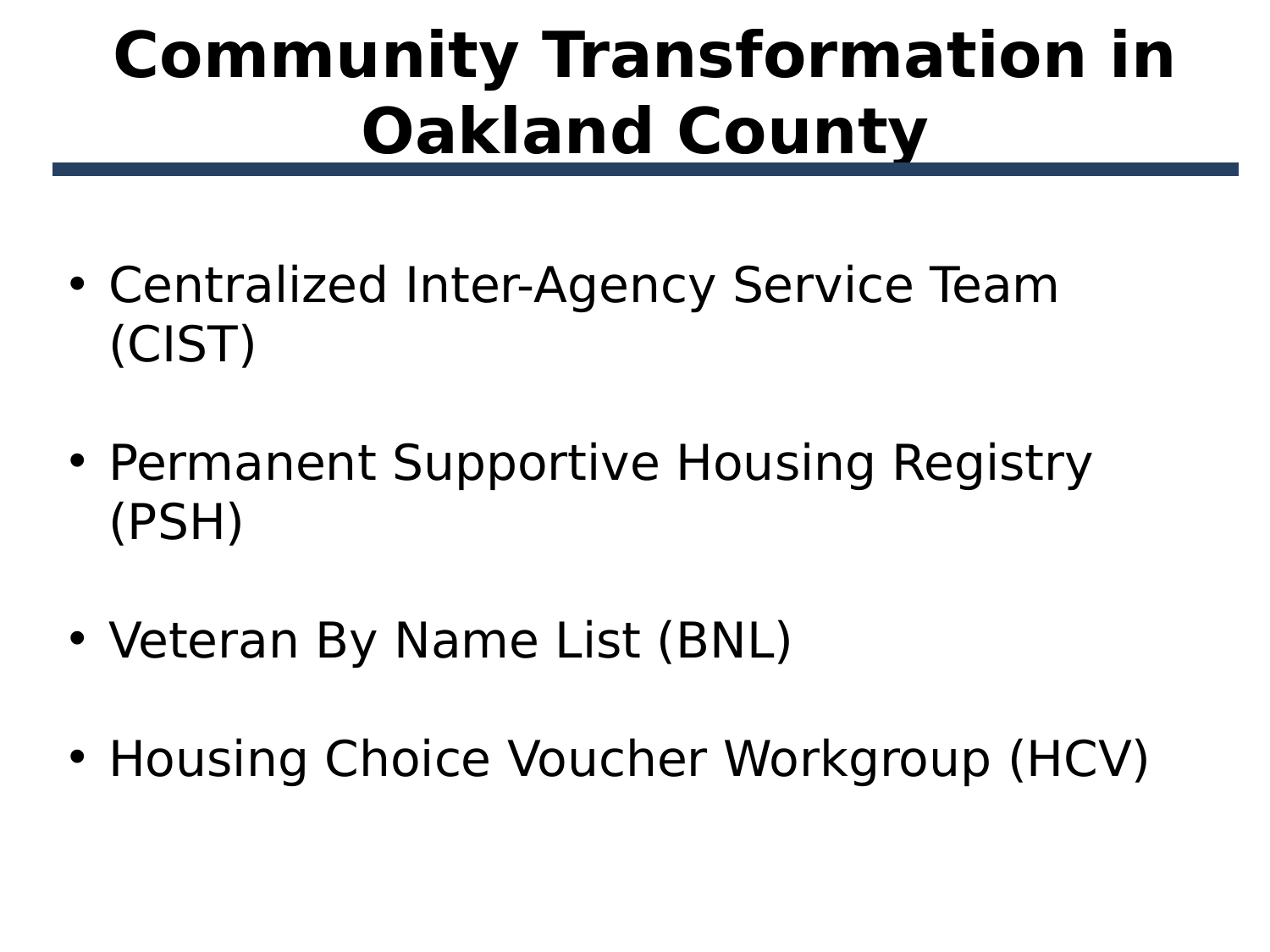

# Community Transformation in Oakland County

Centralized Inter-Agency Service Team (CIST)

Permanent Supportive Housing Registry (PSH)

Veteran By Name List (BNL)

Housing Choice Voucher Workgroup (HCV)